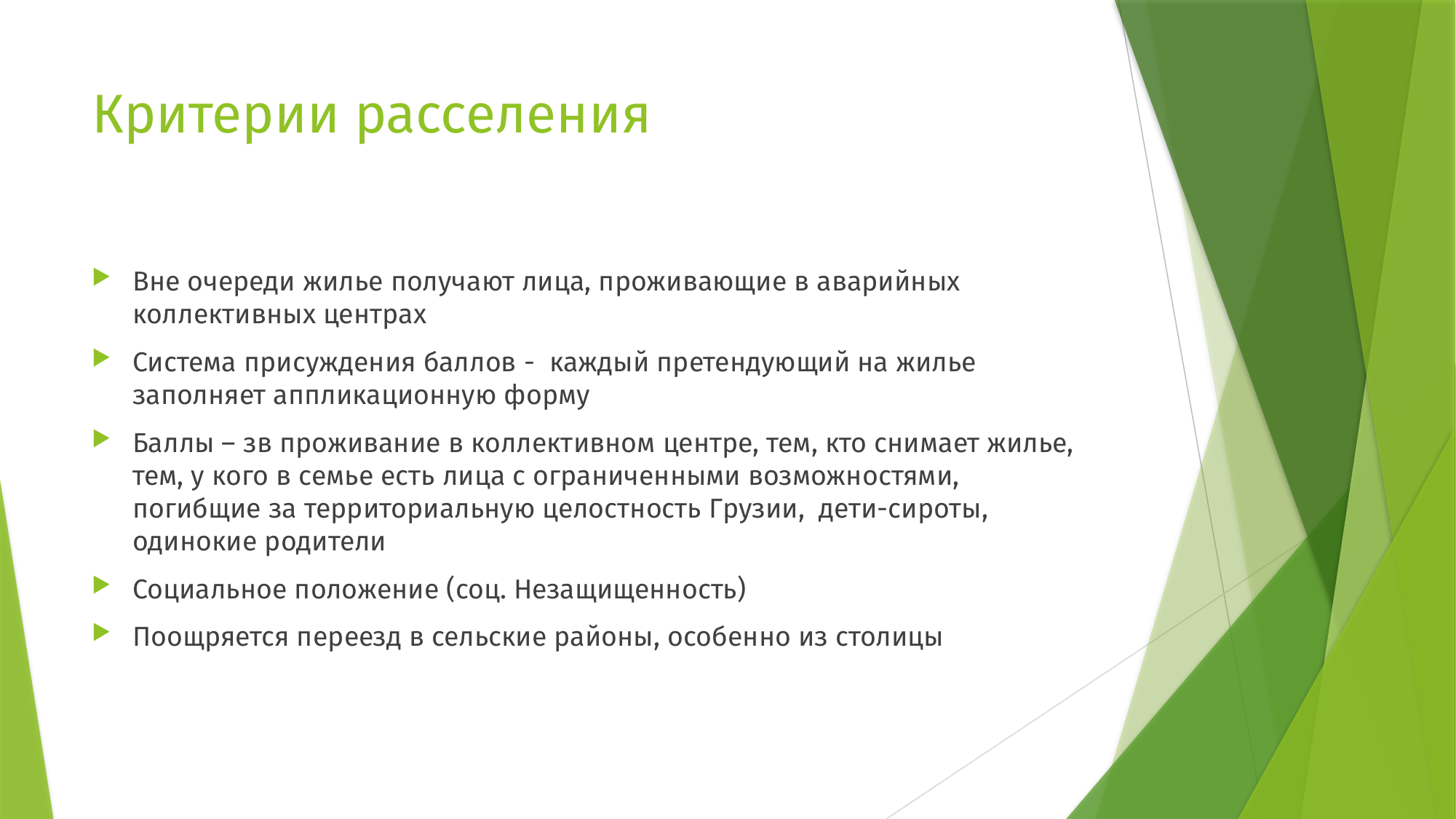

# Критерии расселения
Вне очереди жилье получают лица, проживающие в аварийных  коллективных центрах
Система присуждения баллов -  каждый претендующий на жилье заполняет аппликационную форму
Баллы – зв проживание в коллективном центре, тем, кто снимает жилье, тем, у кого в семье есть лица с ограниченными возможностями,  погибщие за территориальную целостность Грузии,  дети-сироты, одинокие родители
Социальное положение (соц. Незащищенность)
Поощряется переезд в сельские районы, особенно из столицы